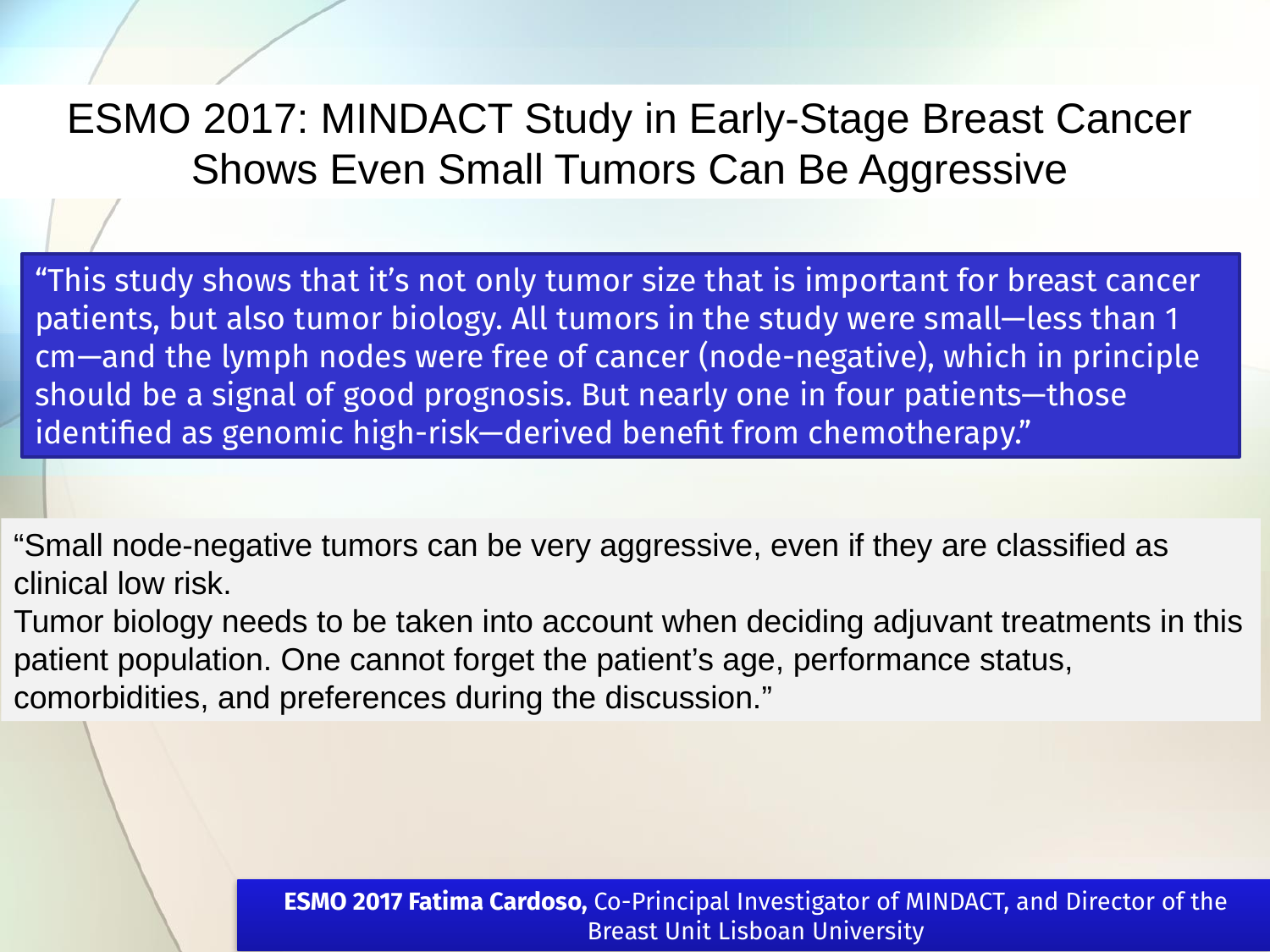

ESMO 2017: MINDACT Study in Early-Stage Breast Cancer Shows Even Small Tumors Can Be Aggressive
“This study shows that it’s not only tumor size that is important for breast cancer patients, but also tumor biology. All tumors in the study were small—less than 1 cm—and the lymph nodes were free of cancer (node-negative), which in principle should be a signal of good prognosis. But nearly one in four patients—those identified as genomic high-risk—derived benefit from chemotherapy.”
“Small node-negative tumors can be very aggressive, even if they are classified as clinical low risk.
Tumor biology needs to be taken into account when deciding adjuvant treatments in this patient population. One cannot forget the patient’s age, performance status, comorbidities, and preferences during the discussion.”
ESMO 2017 Fatima Cardoso, Co-Principal Investigator of MINDACT, and Director of the Breast Unit Lisboan University